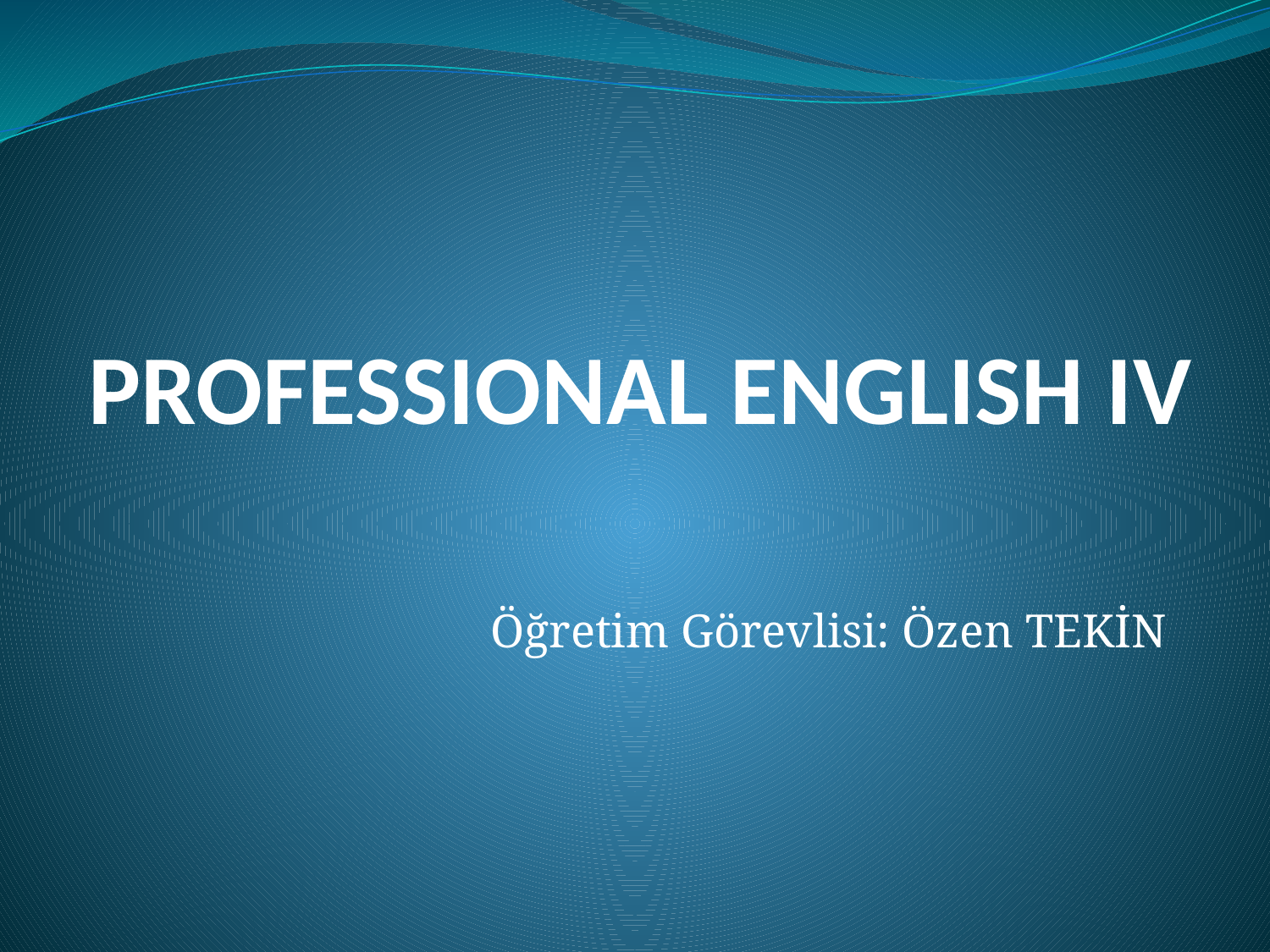

# PROFESSIONAL ENGLISH IV
Öğretim Görevlisi: Özen TEKİN